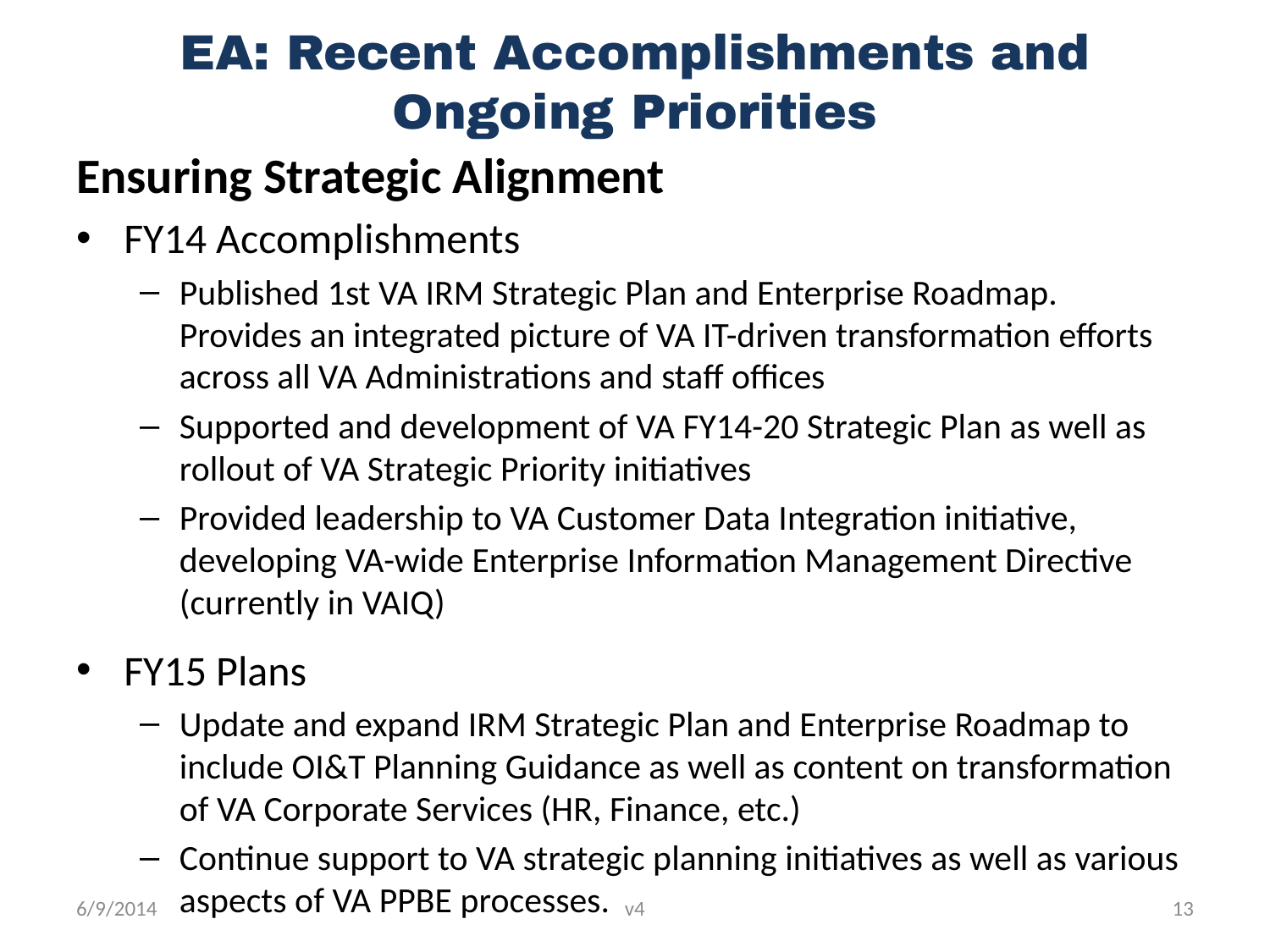

# EA: Recent Accomplishments and Ongoing Priorities
Ensuring Strategic Alignment
FY14 Accomplishments
Published 1st VA IRM Strategic Plan and Enterprise Roadmap.
Provides an integrated picture of VA IT-driven transformation efforts across all VA Administrations and staff offices
Supported and development of VA FY14-20 Strategic Plan as well as rollout of VA Strategic Priority initiatives
Provided leadership to VA Customer Data Integration initiative, developing VA-wide Enterprise Information Management Directive (currently in VAIQ)
FY15 Plans
Update and expand IRM Strategic Plan and Enterprise Roadmap to include OI&T Planning Guidance as well as content on transformation of VA Corporate Services (HR, Finance, etc.)
Continue support to VA strategic planning initiatives as well as various aspects of VA PPBE processes.

6/9/2014
v4
13